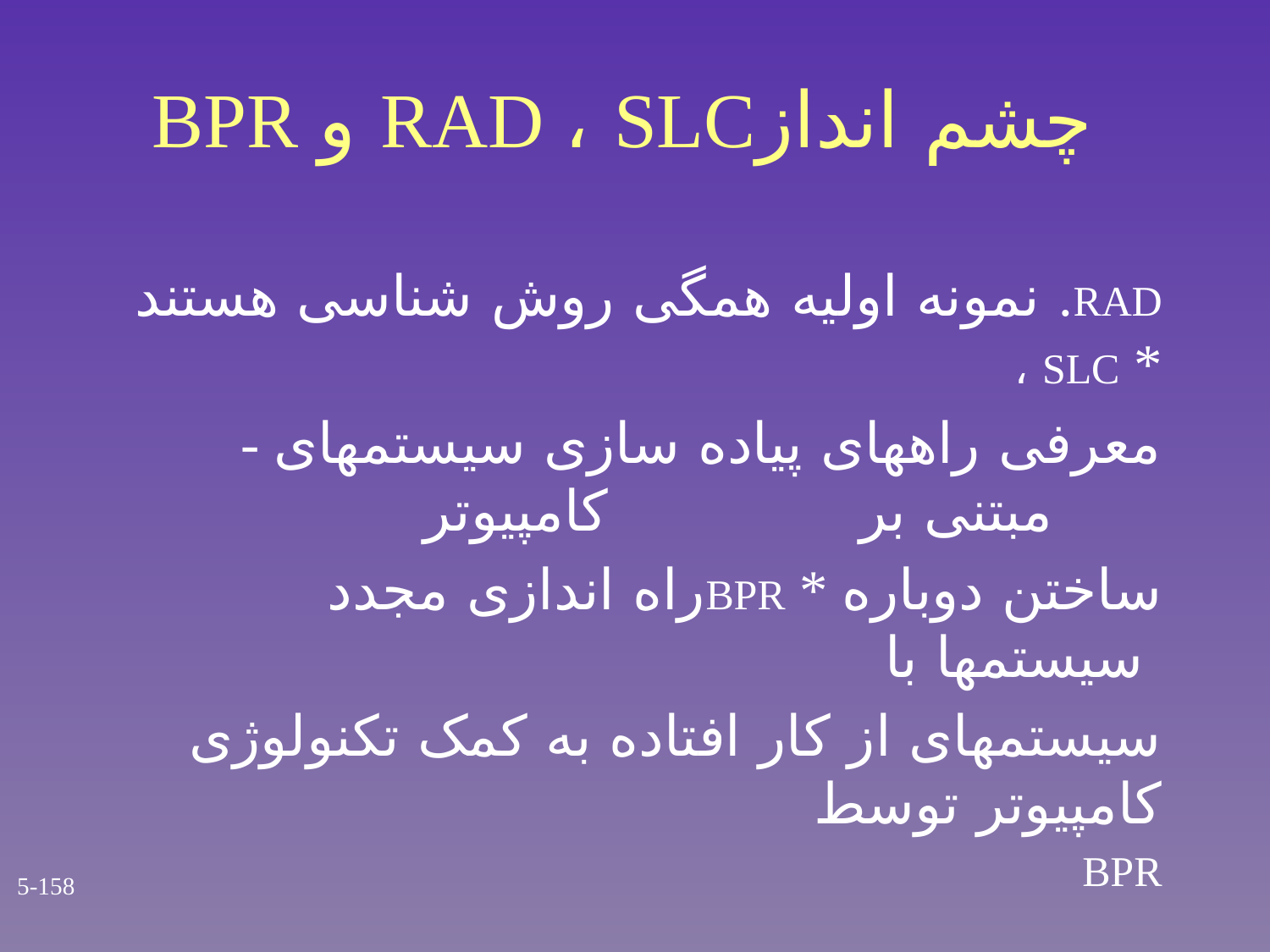

# BPR و RAD ، SLCچشم انداز
 نمونه اولیه همگی روش شناسی هستند .RAD ، SLC *
    - معرفی راههای پیاده سازی سیستمهای مبتنی بر              کامپیوتر
  راه اندازی مجددBPR * ساختن دوباره سیستمها با
سیستمهای از کار افتاده به کمک تکنولوژی کامپیوتر توسط
BPR

5-158